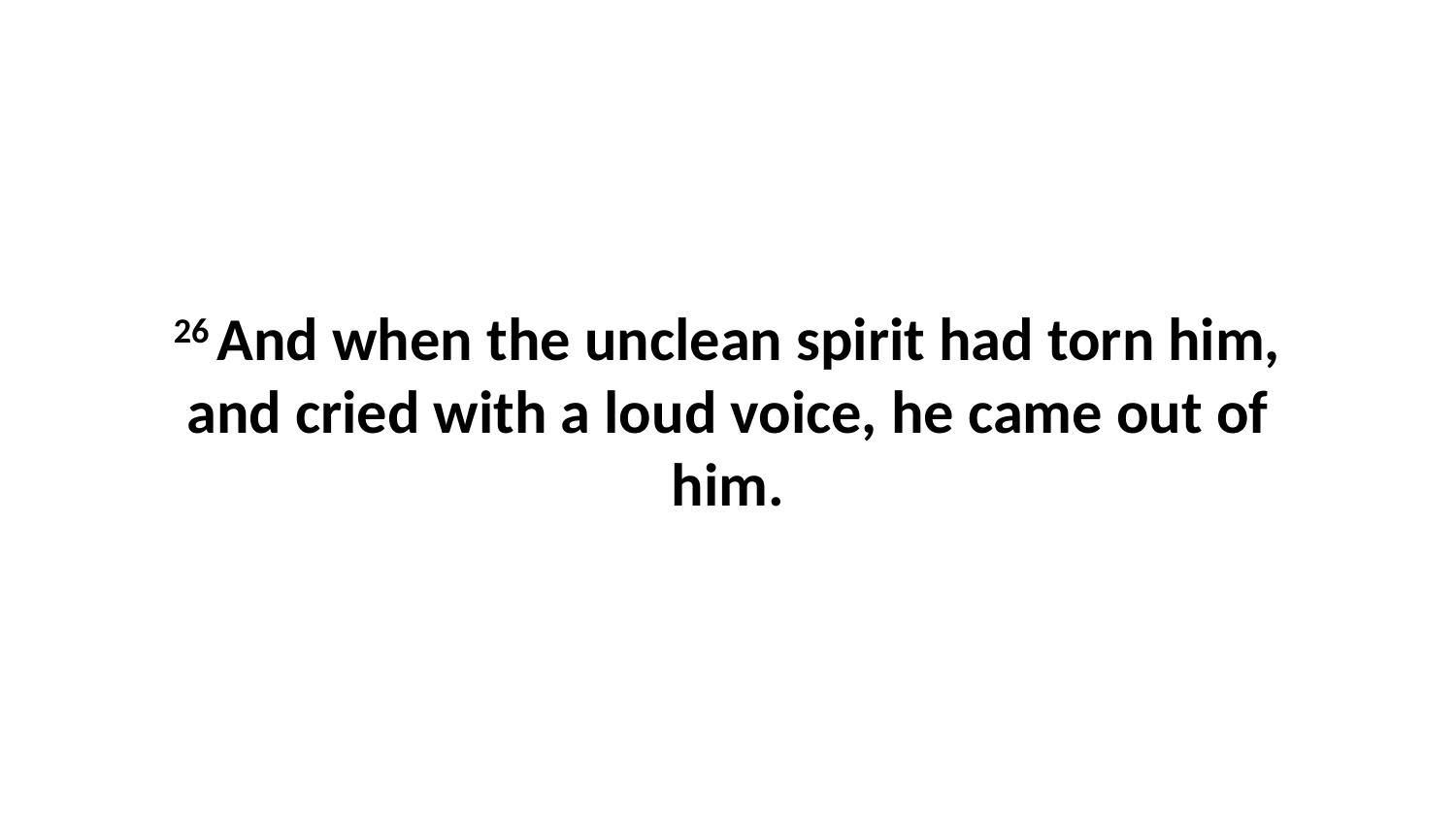

26 And when the unclean spirit had torn him, and cried with a loud voice, he came out of him.